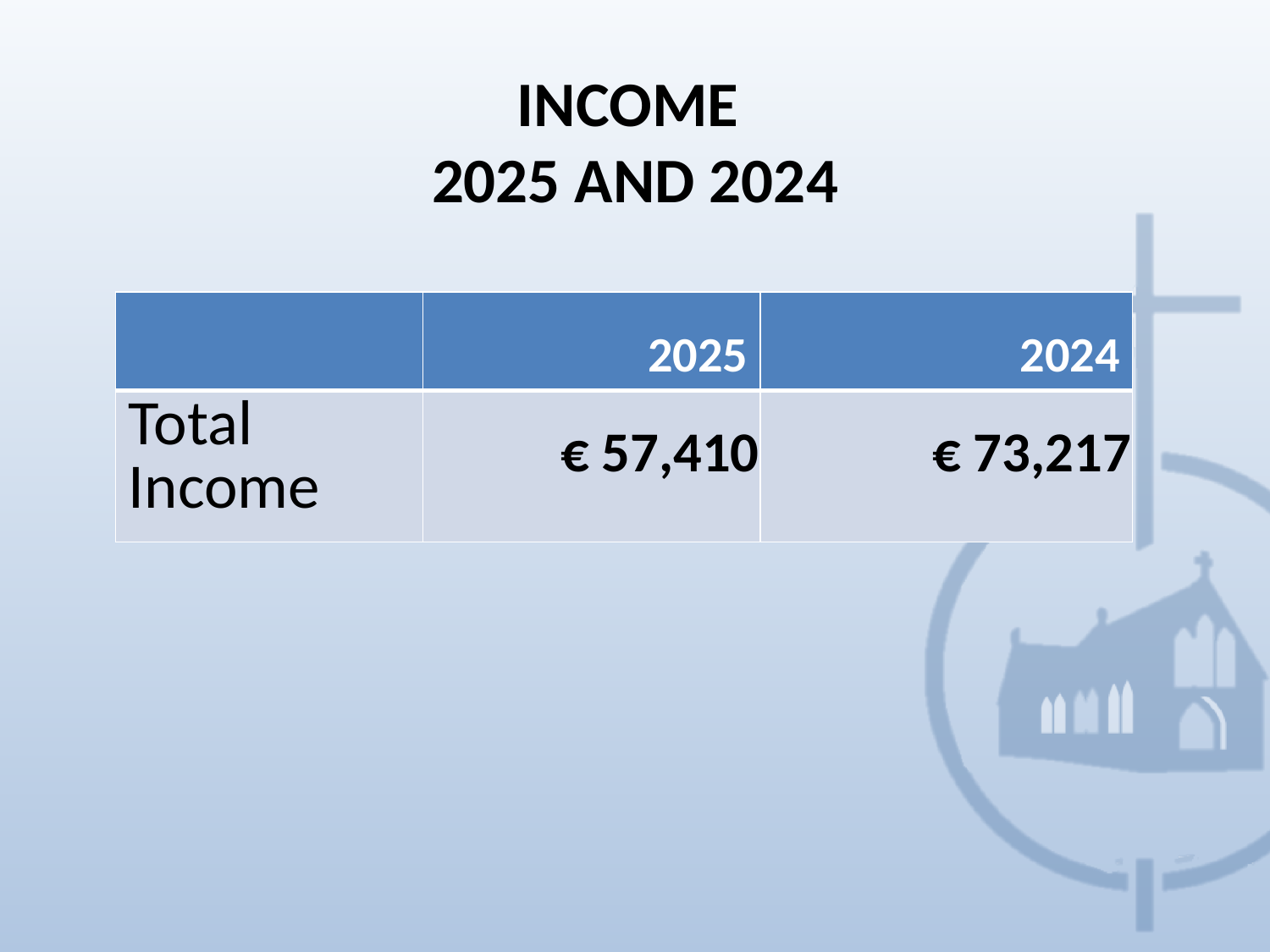

INCOME
2025 AND 2024
|  | 2025 | 2024 |
| --- | --- | --- |
| Total Income | € 57,410 | € 73,217 |